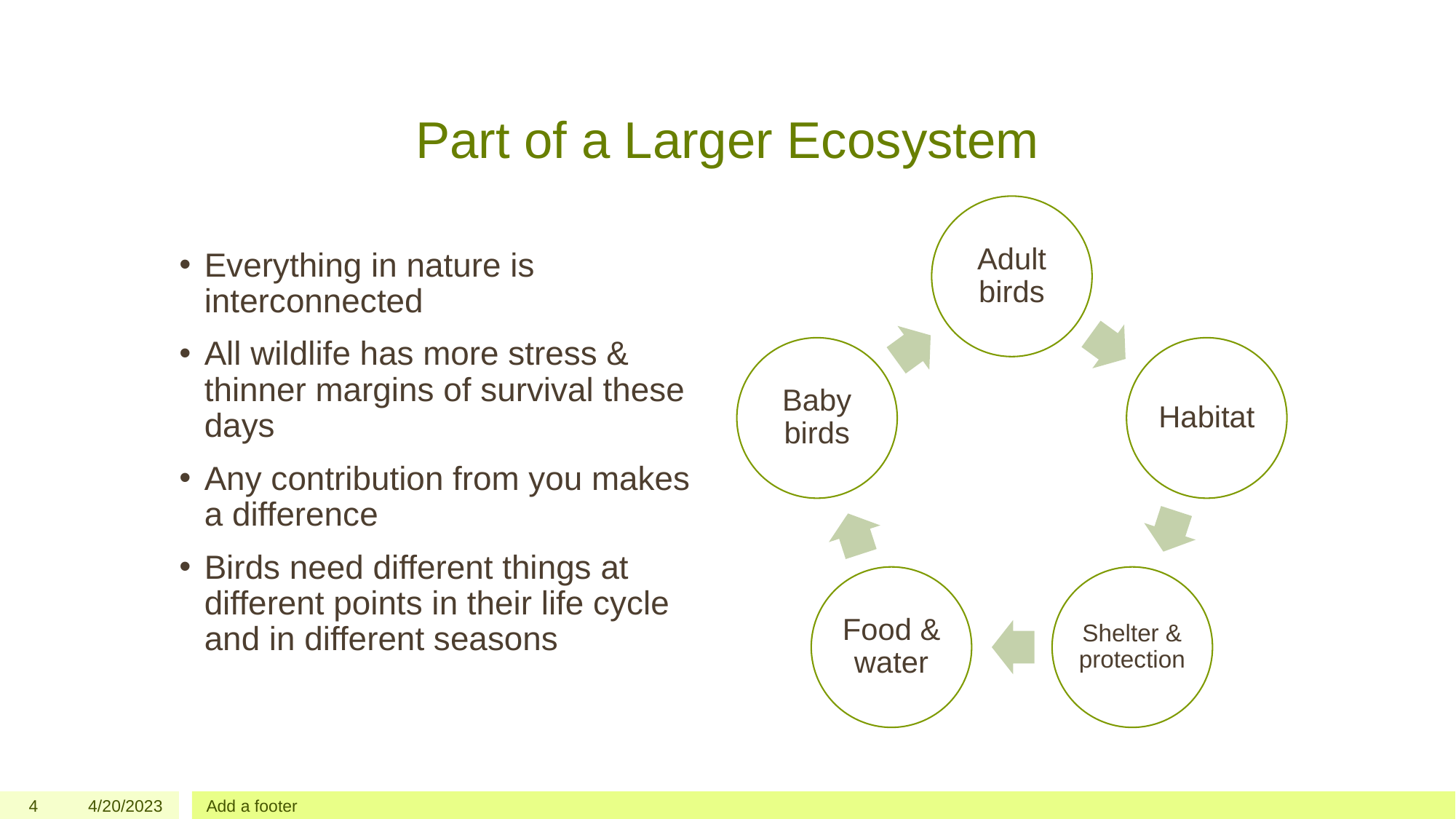

# Part of a Larger Ecosystem
Adult birds

Habitat

Shelter & protection

Food & water

Baby birds

Everything in nature is interconnected
All wildlife has more stress & thinner margins of survival these days
Any contribution from you makes a difference
Birds need different things at different points in their life cycle and in different seasons
4
4/20/2023
Add a footer